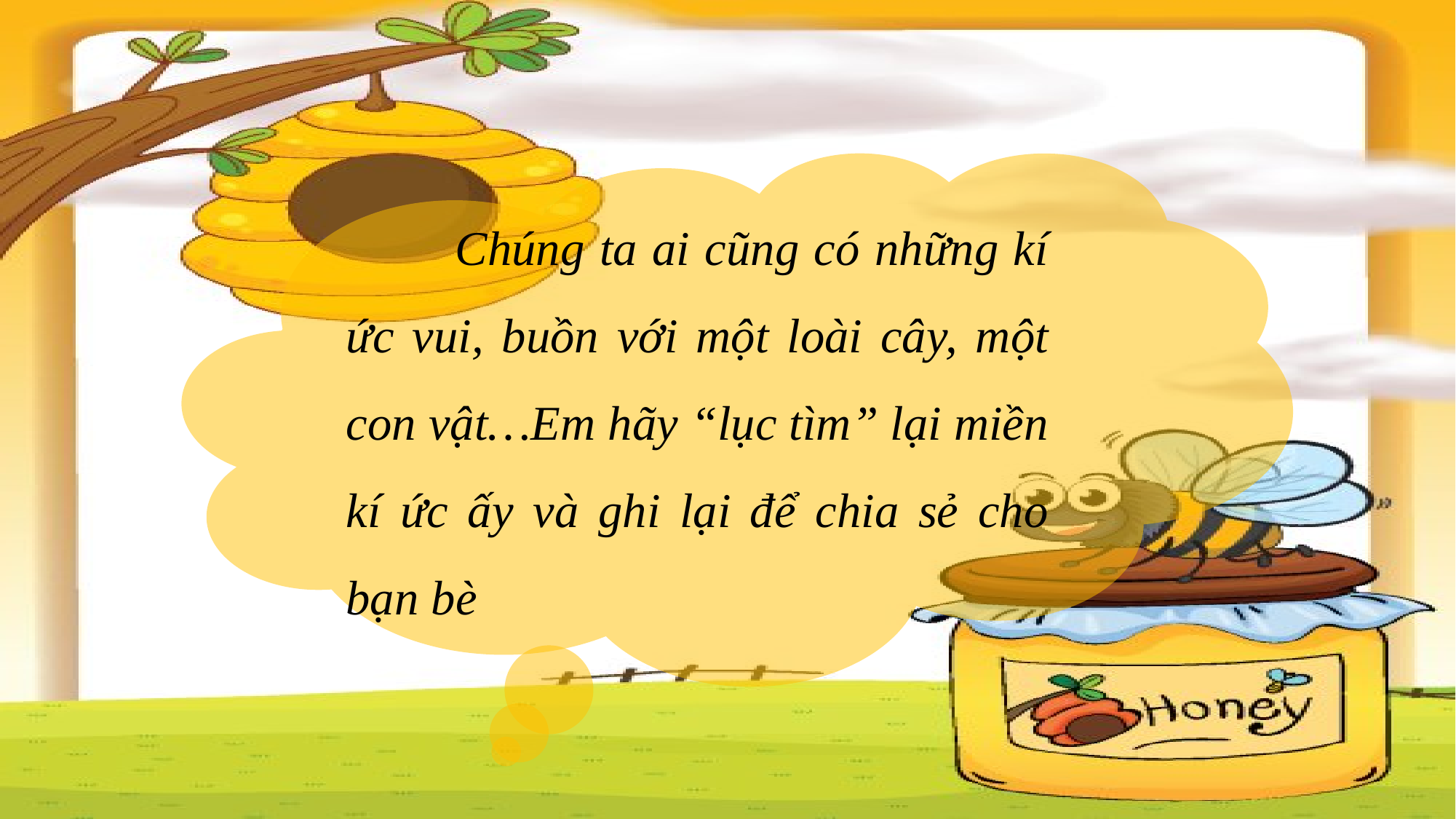

Chúng ta ai cũng có những kí ức vui, buồn với một loài cây, một con vật…Em hãy “lục tìm” lại miền kí ức ấy và ghi lại để chia sẻ cho bạn bè